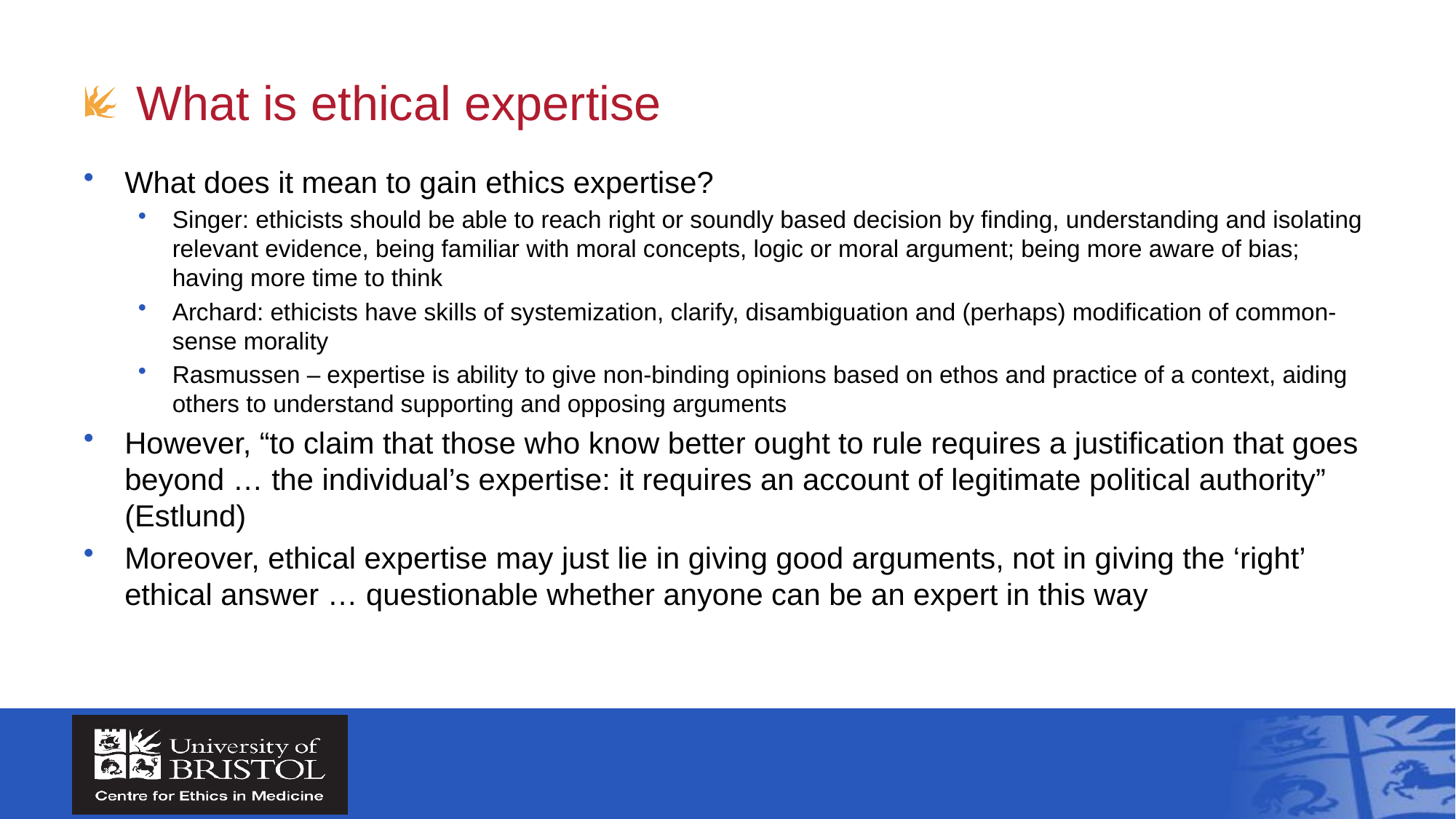

# What is ethical expertise
What does it mean to gain ethics expertise?
Singer: ethicists should be able to reach right or soundly based decision by finding, understanding and isolating relevant evidence, being familiar with moral concepts, logic or moral argument; being more aware of bias; having more time to think
Archard: ethicists have skills of systemization, clarify, disambiguation and (perhaps) modification of common-sense morality
Rasmussen – expertise is ability to give non-binding opinions based on ethos and practice of a context, aiding others to understand supporting and opposing arguments
However, “to claim that those who know better ought to rule requires a justification that goes beyond … the individual’s expertise: it requires an account of legitimate political authority” (Estlund)
Moreover, ethical expertise may just lie in giving good arguments, not in giving the ‘right’ ethical answer … questionable whether anyone can be an expert in this way